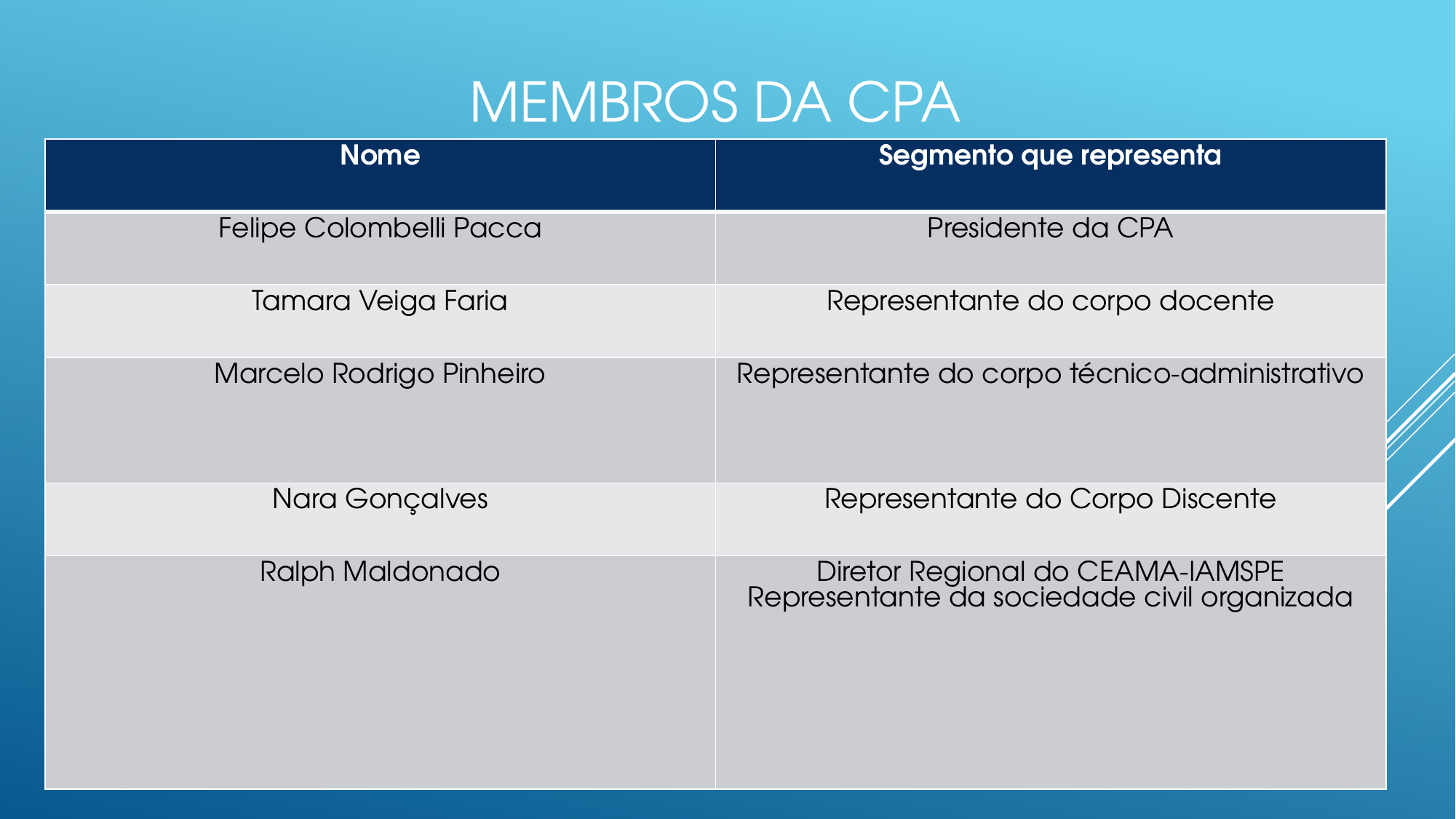

MEMBROS DA CPA
| Nome | Segmento que representa |
| --- | --- |
| Felipe Colombelli Pacca | Presidente da CPA |
| Tamara Veiga Faria | Representante do corpo docente |
| Marcelo Rodrigo Pinheiro | Representante do corpo técnico-administrativo |
| Nara Gonçalves | Representante do Corpo Discente |
| Ralph Maldonado | Diretor Regional do CEAMA-IAMSPE Representante da sociedade civil organizada |